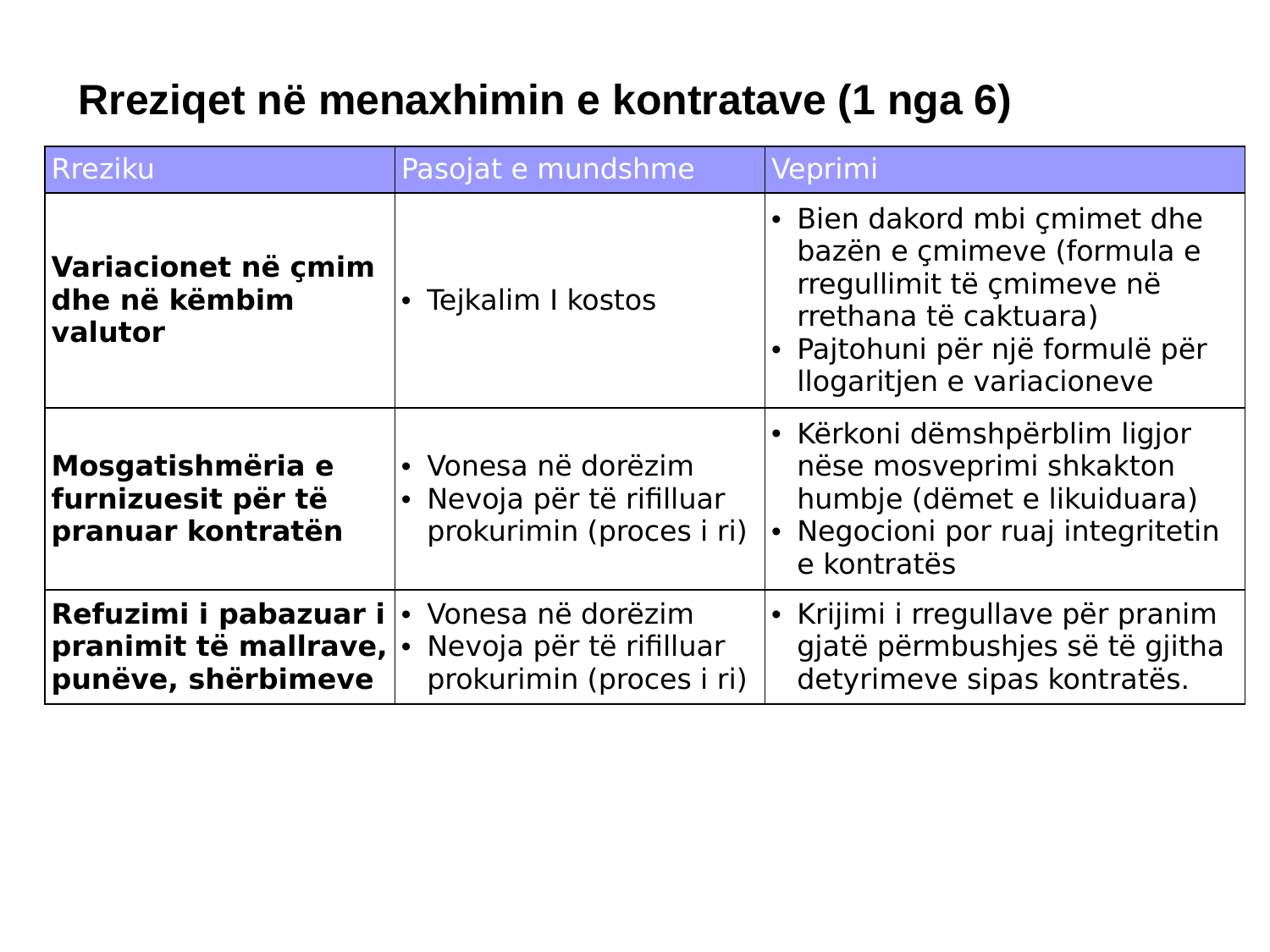

Rreziqet në menaxhimin e kontratave (1 nga 6)
| Rreziku | Pasojat e mundshme | Veprimi |
| --- | --- | --- |
| Variacionet në çmim dhe në këmbim valutor | Tejkalim I kostos | Bien dakord mbi çmimet dhe bazën e çmimeve (formula e rregullimit të çmimeve në rrethana të caktuara) Pajtohuni për një formulë për llogaritjen e variacioneve |
| Mosgatishmëria e furnizuesit për të pranuar kontratën | Vonesa në dorëzim Nevoja për të rifilluar prokurimin (proces i ri) | Kërkoni dëmshpërblim ligjor nëse mosveprimi shkakton humbje (dëmet e likuiduara) Negocioni por ruaj integritetin e kontratës |
| Refuzimi i pabazuar i pranimit të mallrave, punëve, shërbimeve | Vonesa në dorëzim Nevoja për të rifilluar prokurimin (proces i ri) | Krijimi i rregullave për pranim gjatë përmbushjes së të gjitha detyrimeve sipas kontratës. |